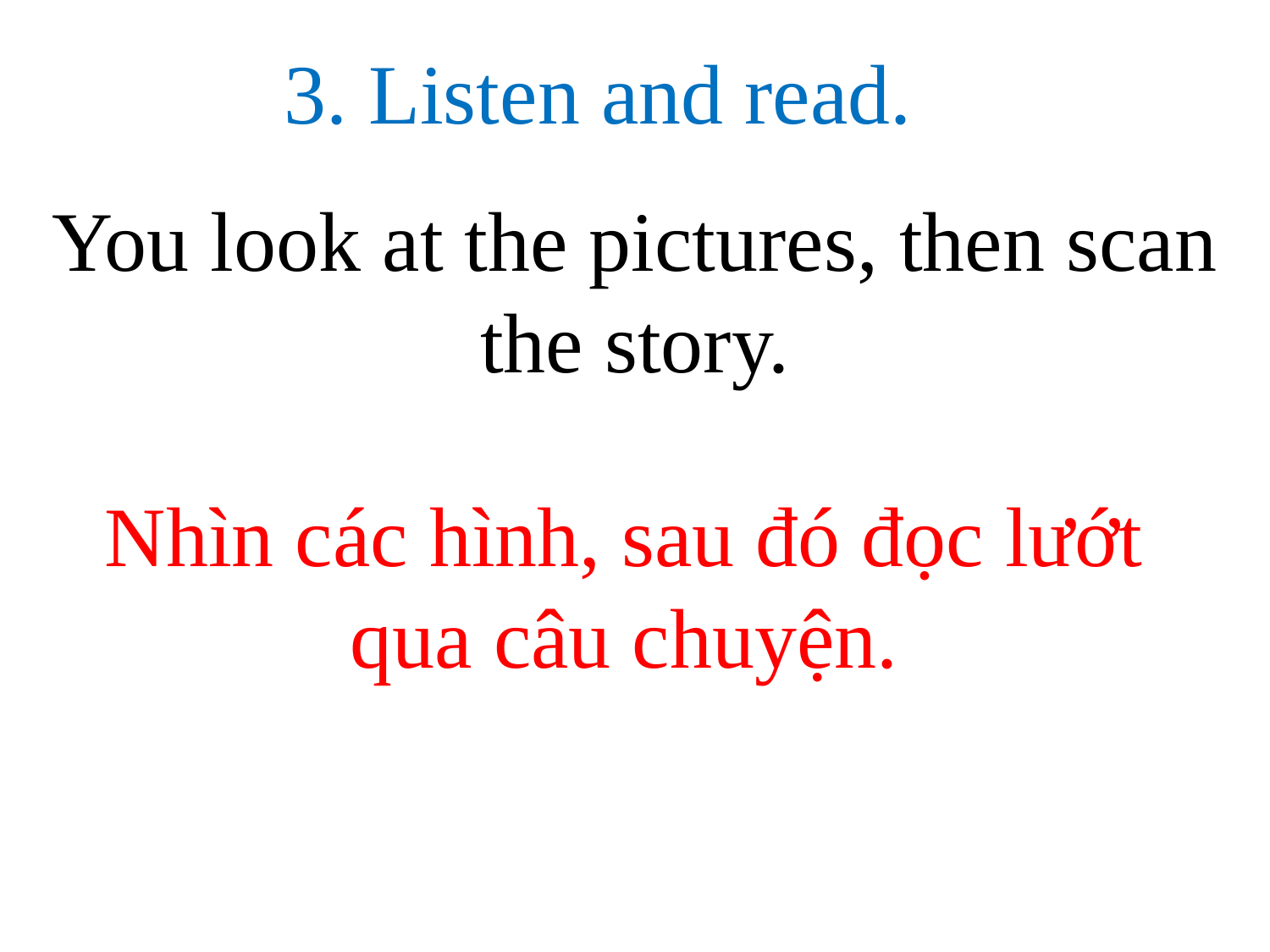

# 3. Listen and read.
You look at the pictures, then scan the story.
Nhìn các hình, sau đó đọc lướt qua câu chuyện.